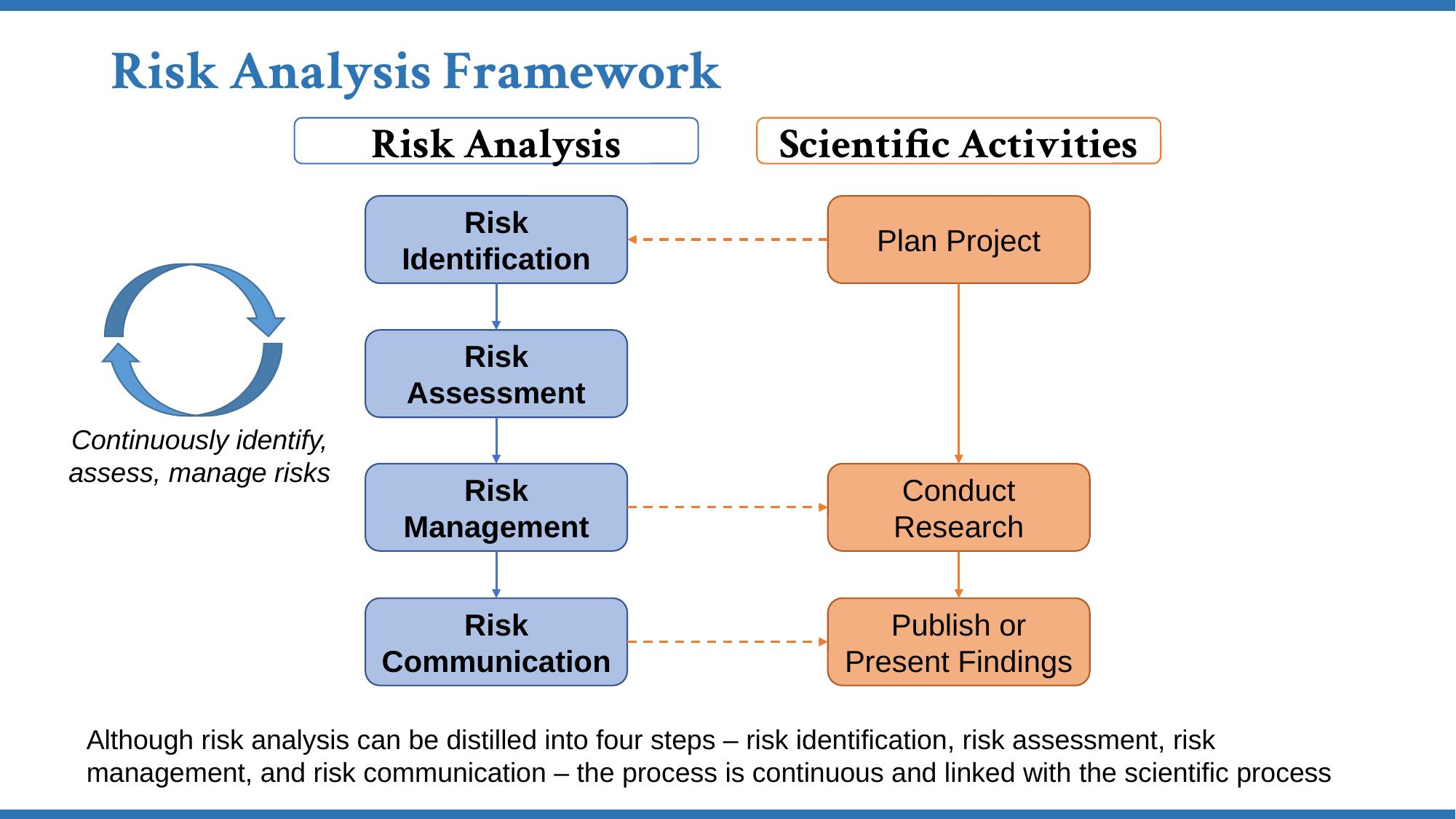

# Risk Analysis Framework
Scientific Activities
Risk Analysis
Risk Identification
Plan Project
Risk Assessment
Risk Management
Conduct Research
Publish or Present Findings
Risk Communication

Continuously identify, assess, manage risks
Although risk analysis can be distilled into four steps – risk identification, risk assessment, risk management, and risk communication – the process is continuous and linked with the scientific process